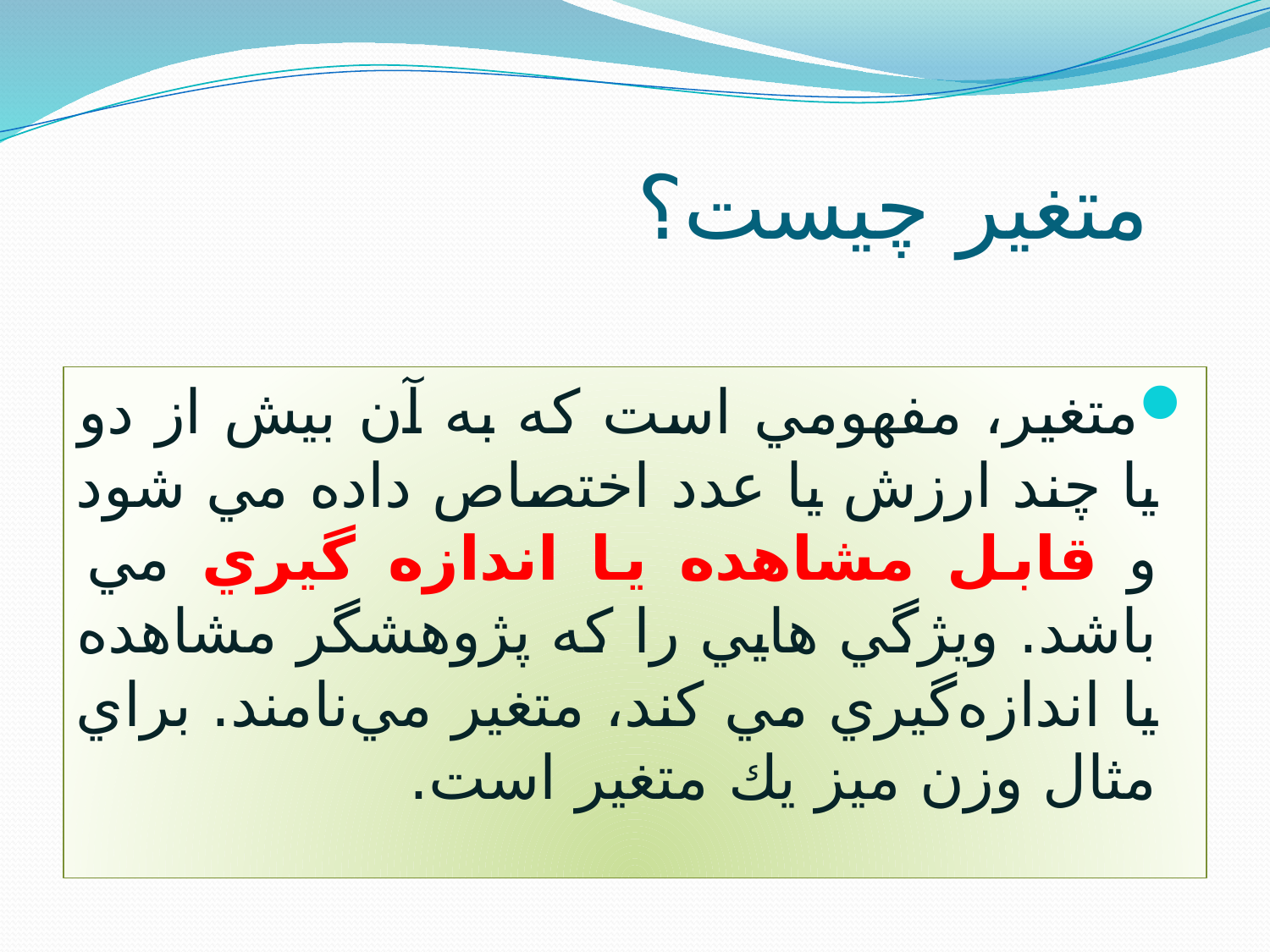

# متغیر چیست؟
متغير، مفهومي است كه به آن بيش از دو يا چند ارزش يا عدد اختصاص داده مي شود و قابل مشاهده يا اندازه گيري مي باشد. ويژگي هايي را كه پژوهشگر مشاهده يا اندازه‌گيري مي كند، متغير مي‌نامند. براي مثال وزن ميز يك متغير است.